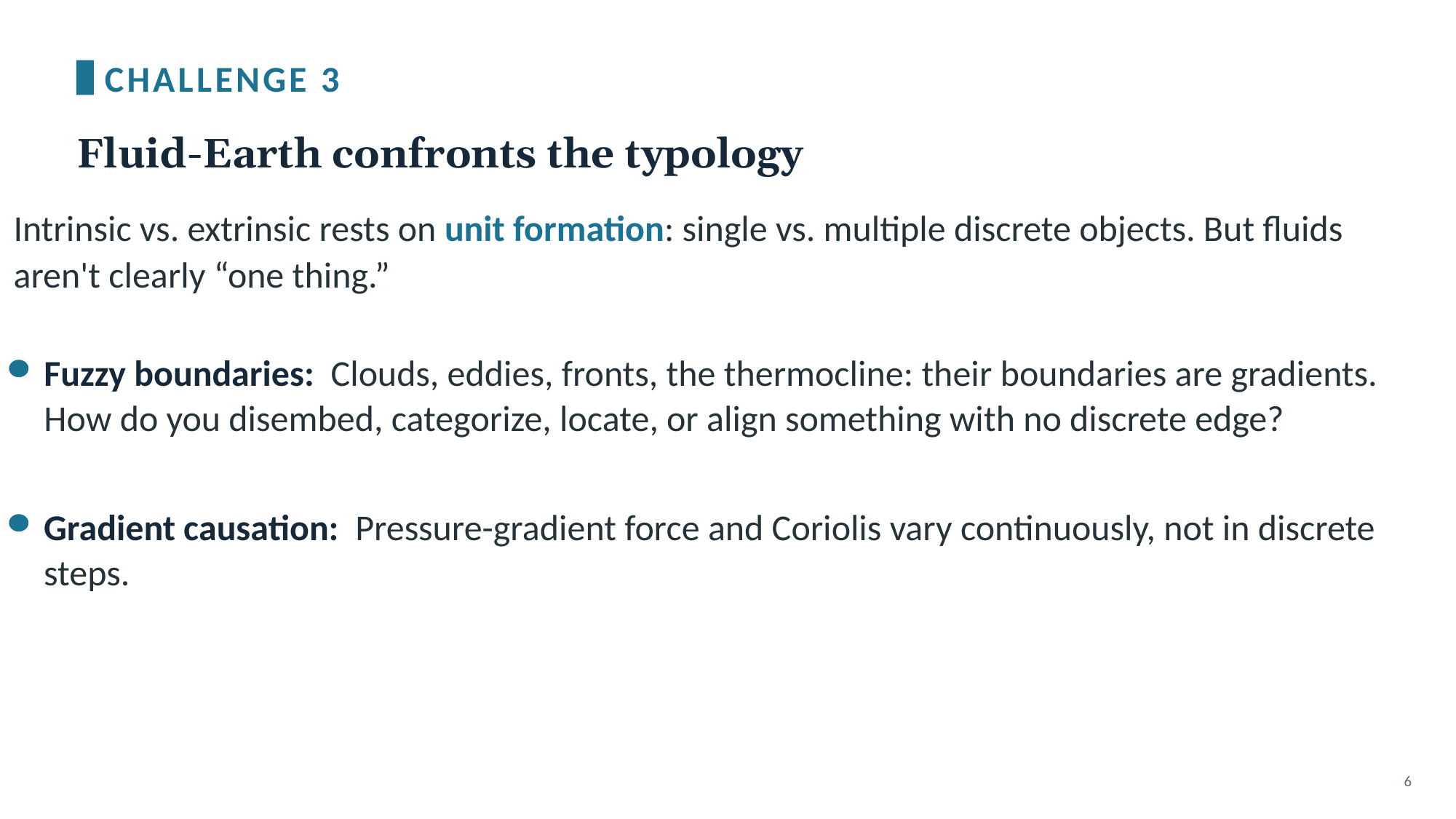

CHALLENGE 3

Fluid-Earth confronts the typology
Intrinsic vs. extrinsic rests on unit formation: single vs. multiple discrete objects. But fluids aren't clearly “one thing.”
Fuzzy boundaries:  Clouds, eddies, fronts, the thermocline: their boundaries are gradients. How do you disembed, categorize, locate, or align something with no discrete edge?

Gradient causation:  Pressure-gradient force and Coriolis vary continuously, not in discrete steps.

6